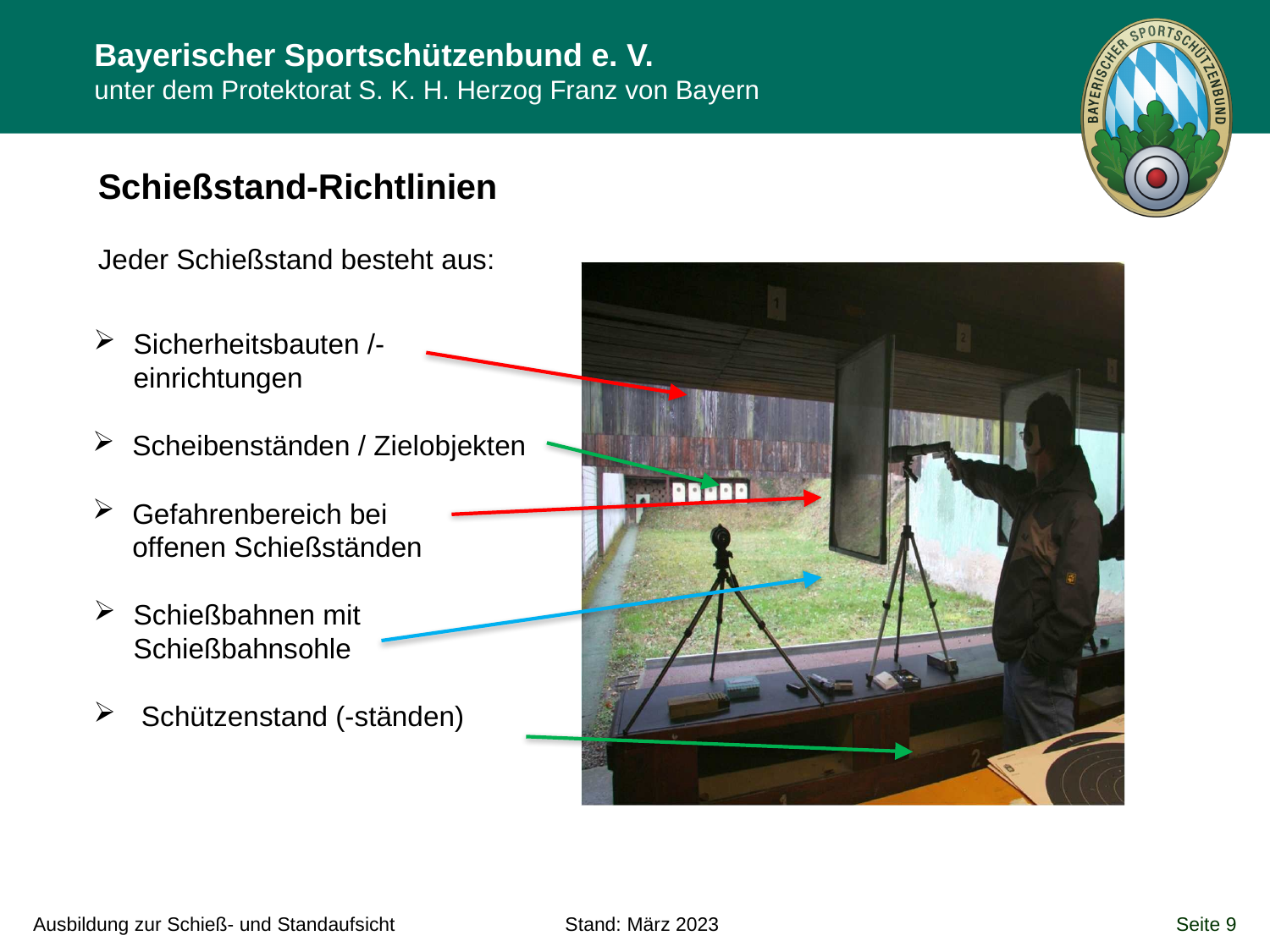

Schießstand-Richtlinien
Jeder Schießstand besteht aus:

Sicherheitsbauten /-einrichtungen

Scheibenständen / Zielobjekten

Gefahrenbereich bei offenen Schießständen

Schießbahnen mit Schießbahnsohle
 Schützenstand (-ständen)